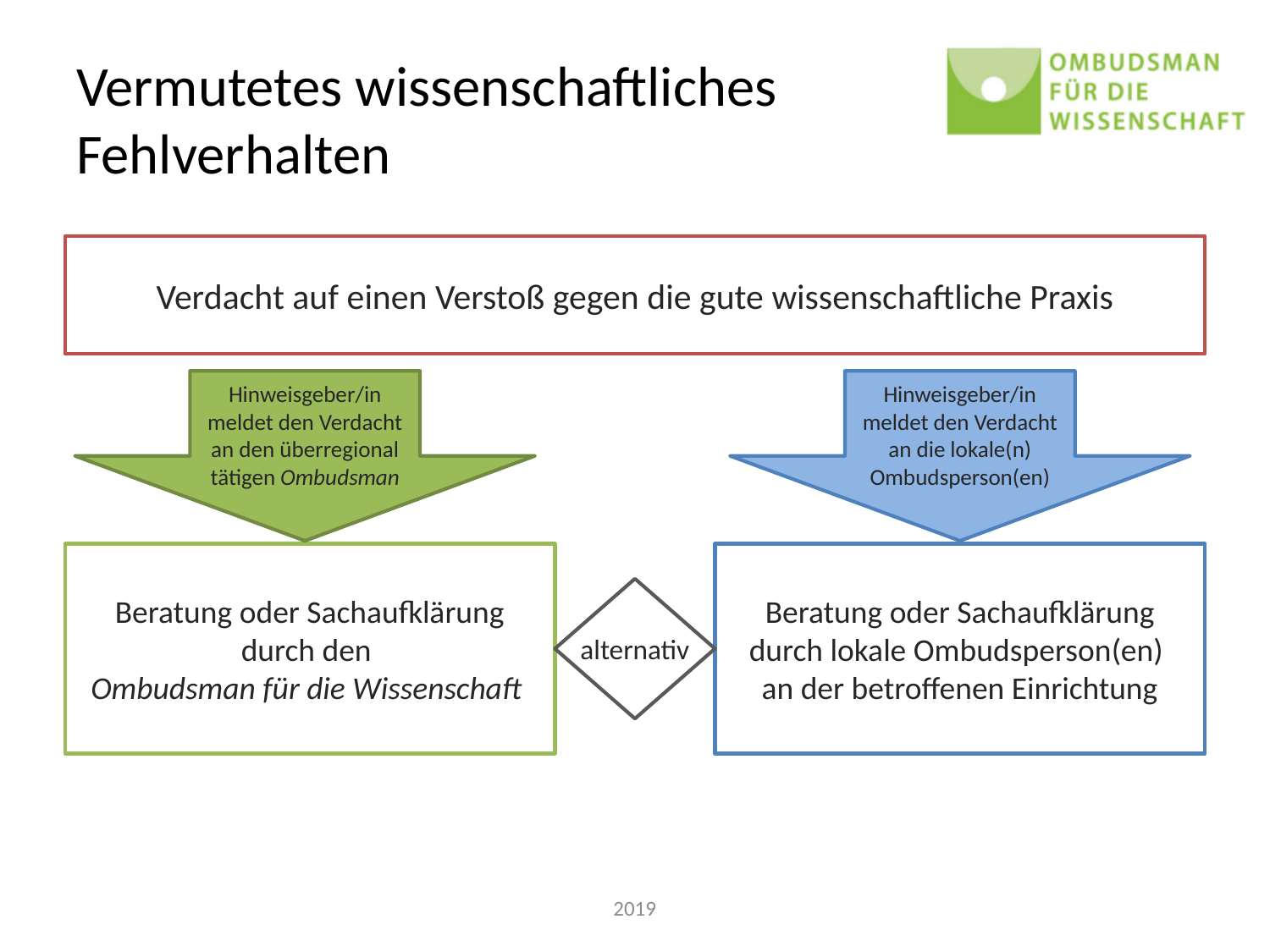

# Vermutetes wissenschaftliches Fehlverhalten
Verdacht auf einen Verstoß gegen die gute wissenschaftliche Praxis
Hinweisgeber/in meldet den Verdacht an den überregional tätigen Ombudsman
Hinweisgeber/in meldet den Verdacht an die lokale(n) Ombudsperson(en)
Beratung oder Sachaufklärung durch den
Ombudsman für die Wissenschaft
Beratung oder Sachaufklärung durch lokale Ombudsperson(en)
an der betroffenen Einrichtung

alternativ
2019